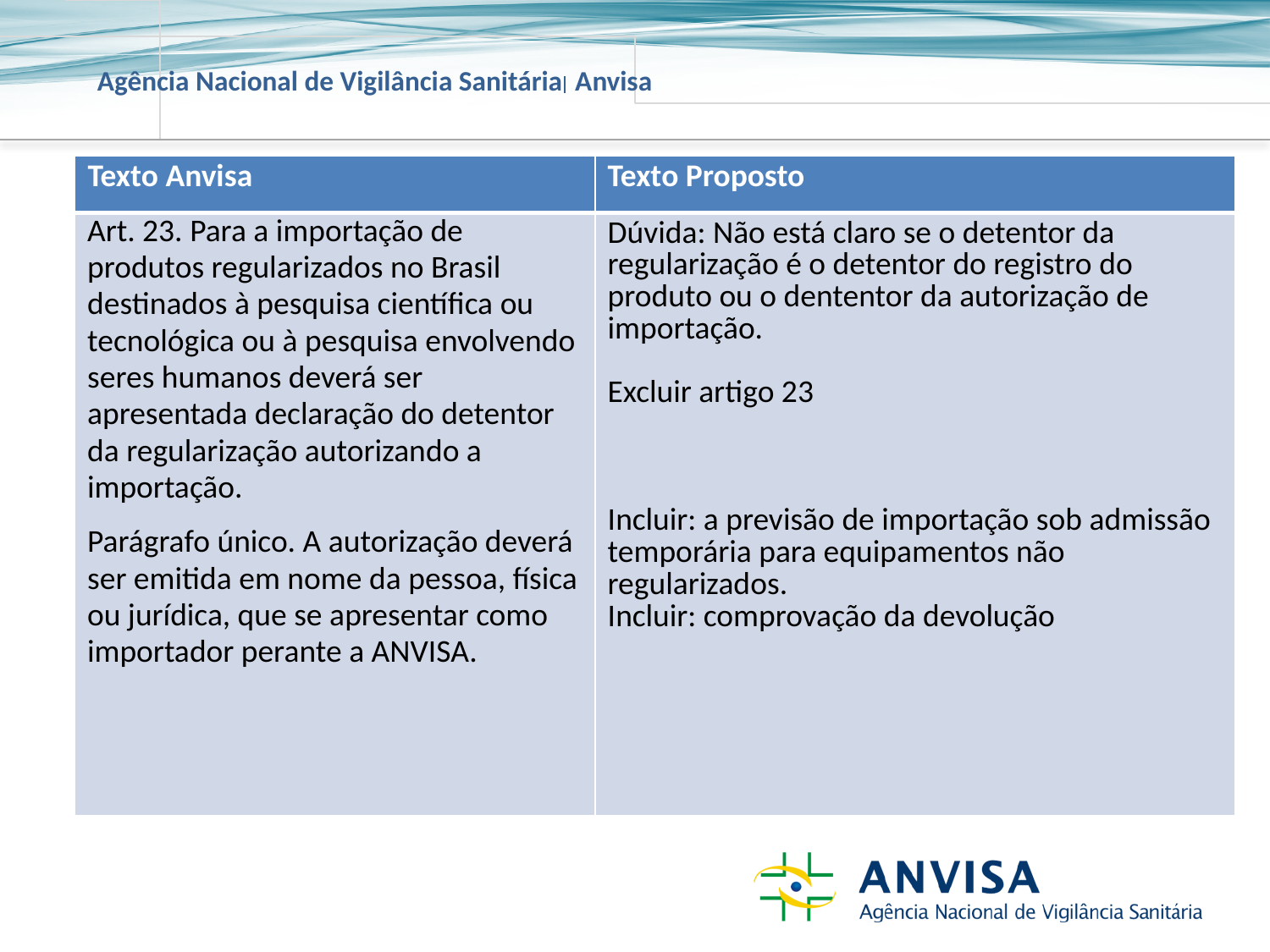

| Texto Anvisa | Texto Proposto |
| --- | --- |
| Art. 23. Para a importação de produtos regularizados no Brasil destinados à pesquisa científica ou tecnológica ou à pesquisa envolvendo seres humanos deverá ser apresentada declaração do detentor da regularização autorizando a importação. Parágrafo único. A autorização deverá ser emitida em nome da pessoa, física ou jurídica, que se apresentar como importador perante a ANVISA. | Dúvida: Não está claro se o detentor da regularização é o detentor do registro do produto ou o dententor da autorização de importação. Excluir artigo 23 Incluir: a previsão de importação sob admissão temporária para equipamentos não regularizados. Incluir: comprovação da devolução |